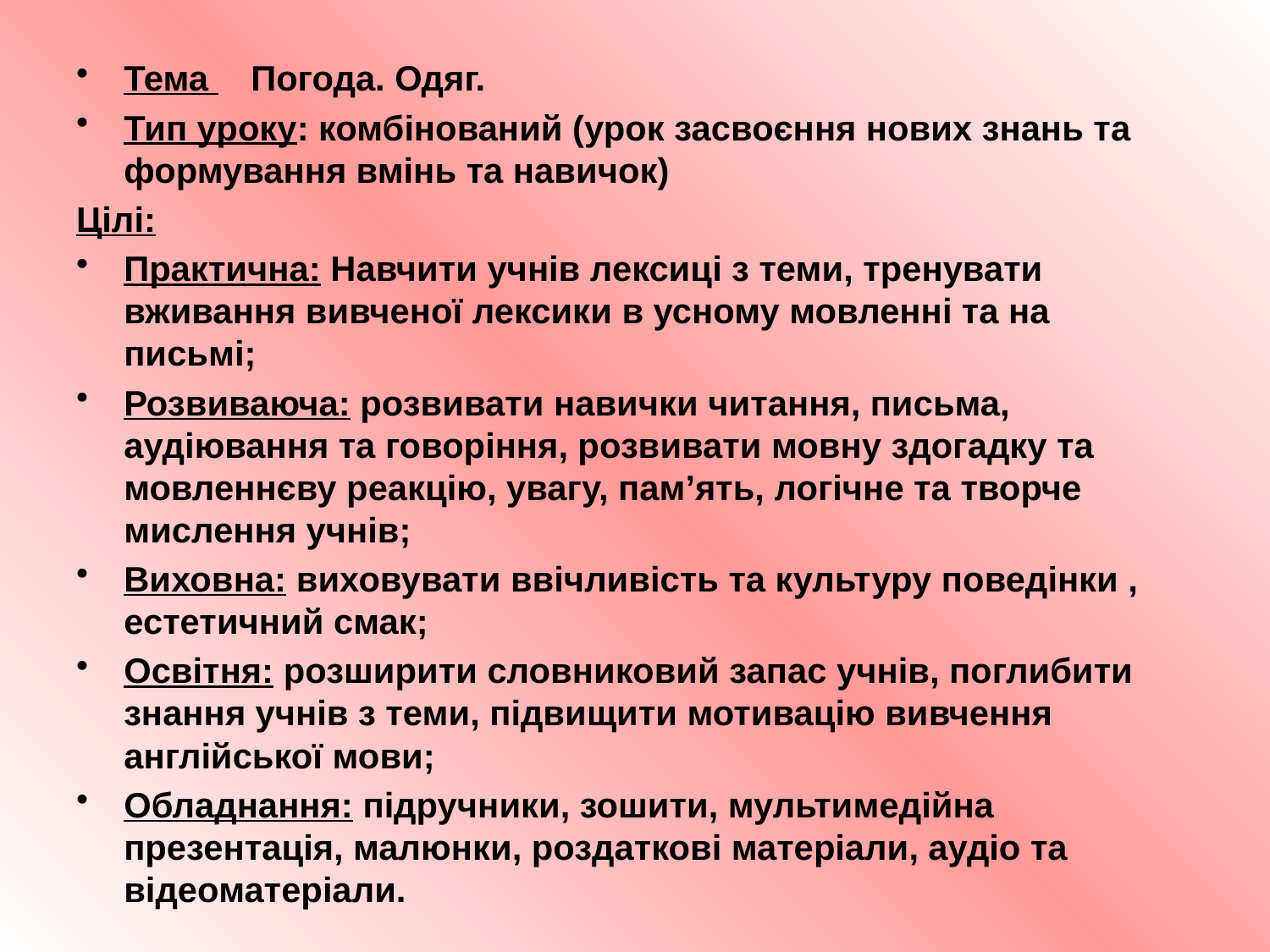

Тема 	Погода. Одяг.
Тип уроку: комбінований (урок засвоєння нових знань та формування вмінь та навичок)
Цілі:
Практична: Навчити учнів лексиці з теми, тренувати вживання вивченої лексики в усному мовленні та на письмі;
Розвиваюча: розвивати навички читання, письма, аудіювання та говоріння, розвивати мовну здогадку та мовленнєву реакцію, увагу, пам’ять, логічне та творче мислення учнів;
Виховна: виховувати ввічливість та культуру поведінки , естетичний смак;
Освітня: розширити словниковий запас учнів, поглибити знання учнів з теми, підвищити мотивацію вивчення англійської мови;
Обладнання: підручники, зошити, мультимедійна презентація, малюнки, роздаткові матеріали, аудіо та відеоматеріали.